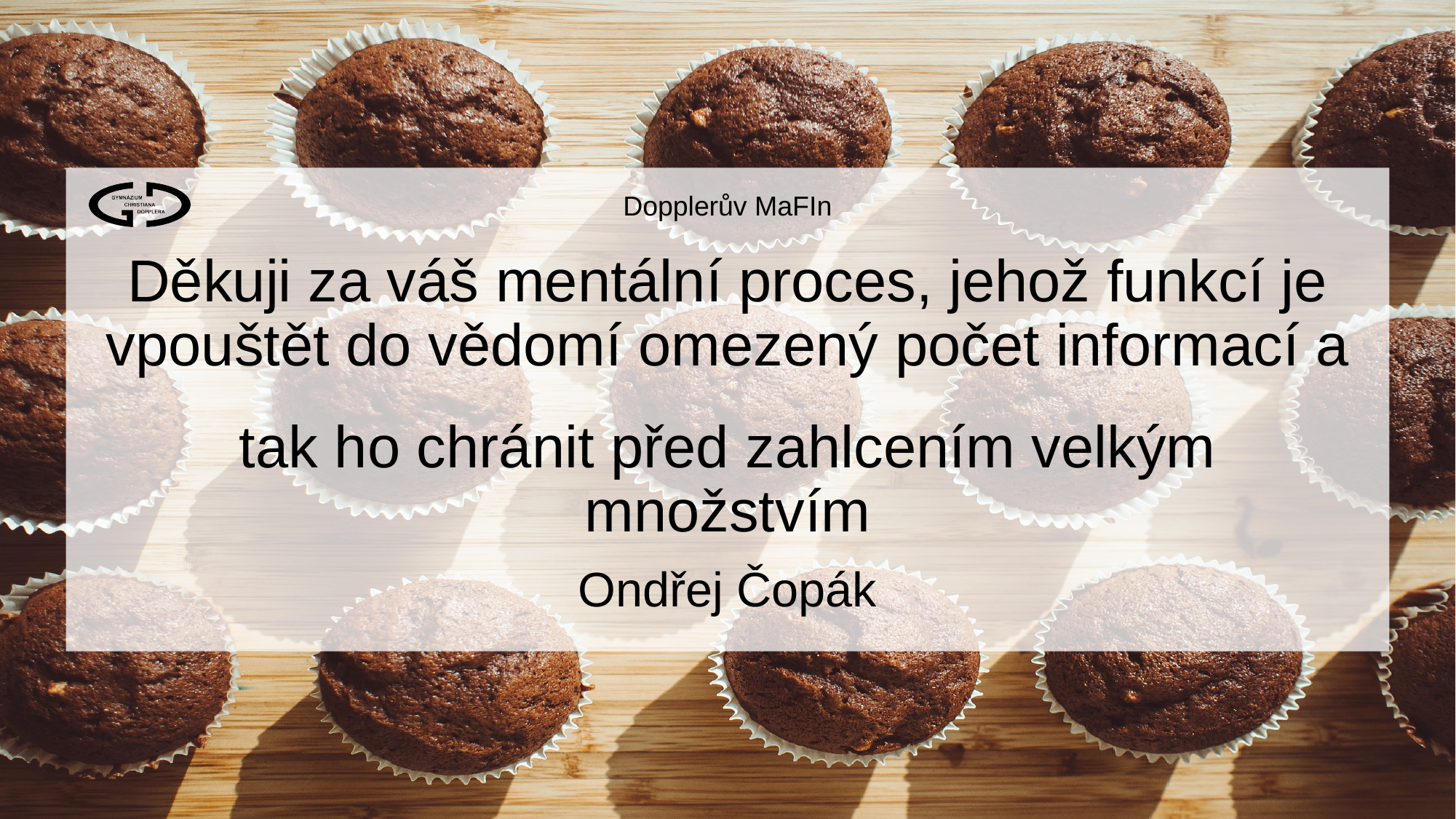

# Děkuji za váš mentální proces, jehož funkcí je vpouštět do vědomí omezený počet informací a

tak ho chránit před zahlcením velkým množstvím
Ondřej Čopák